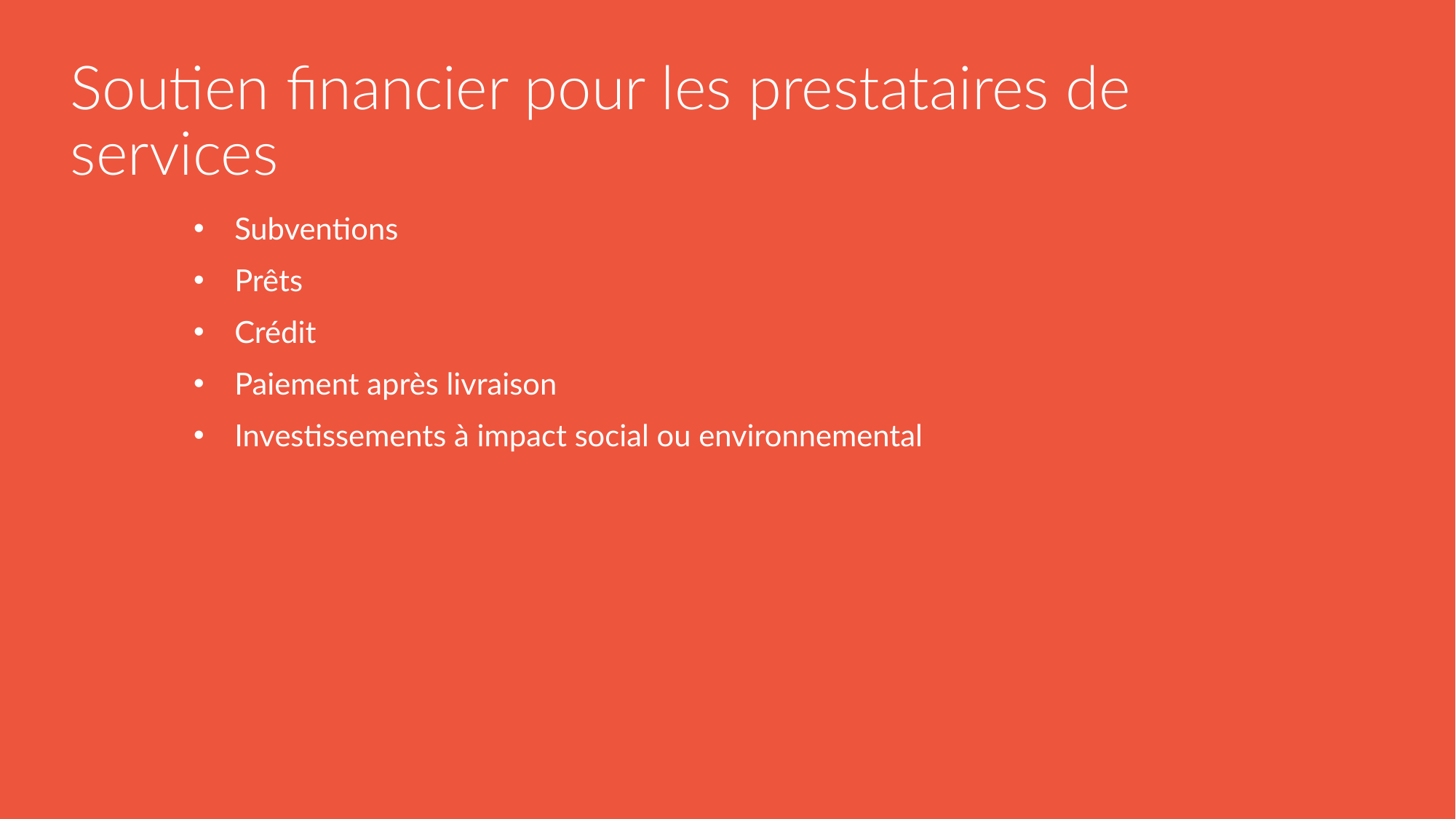

# Soutien financier pour les prestataires de services
Subventions
Prêts
Crédit
Paiement après livraison
Investissements à impact social ou environnemental